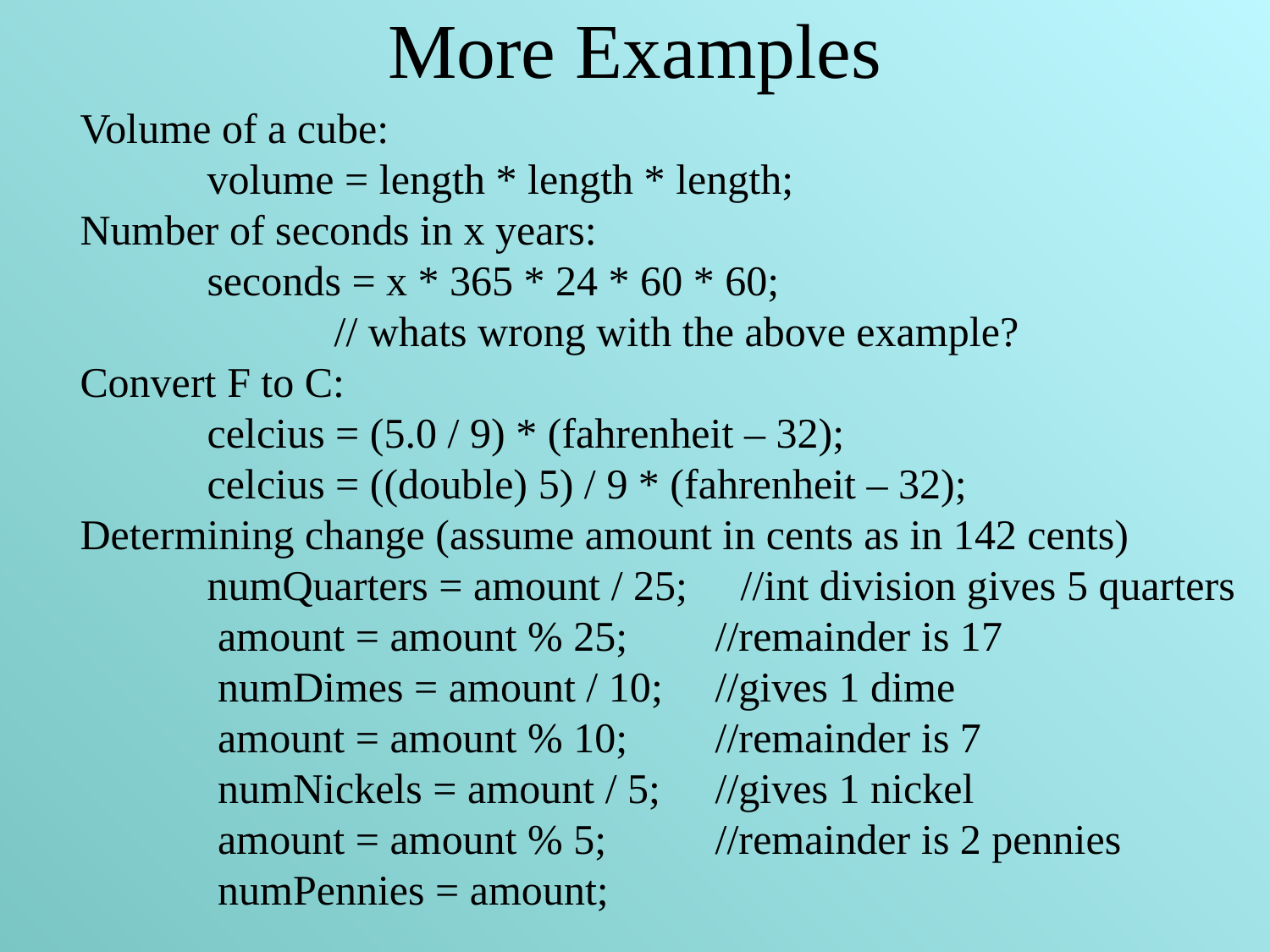

# More Examples
Volume of a cube:
	volume = length * length * length;
Number of seconds in x years:
	seconds = x * 365 * 24 * 60 * 60;
		// whats wrong with the above example?
Convert F to C:
	celcius = (5.0 / 9) * (fahrenheit – 32);
	celcius = ((double) 5) / 9 * (fahrenheit – 32);
Determining change (assume amount in cents as in 142 cents)
 	numQuarters = amount / 25;     //int division gives 5 quarters
	 amount = amount % 25;   	//remainder is 17
	 numDimes = amount / 10;  	//gives 1 dime
	 amount = amount % 10;   	//remainder is 7
	 numNickels = amount / 5;  	//gives 1 nickel
	 amount = amount % 5;   	//remainder is 2 pennies
	 numPennies = amount;